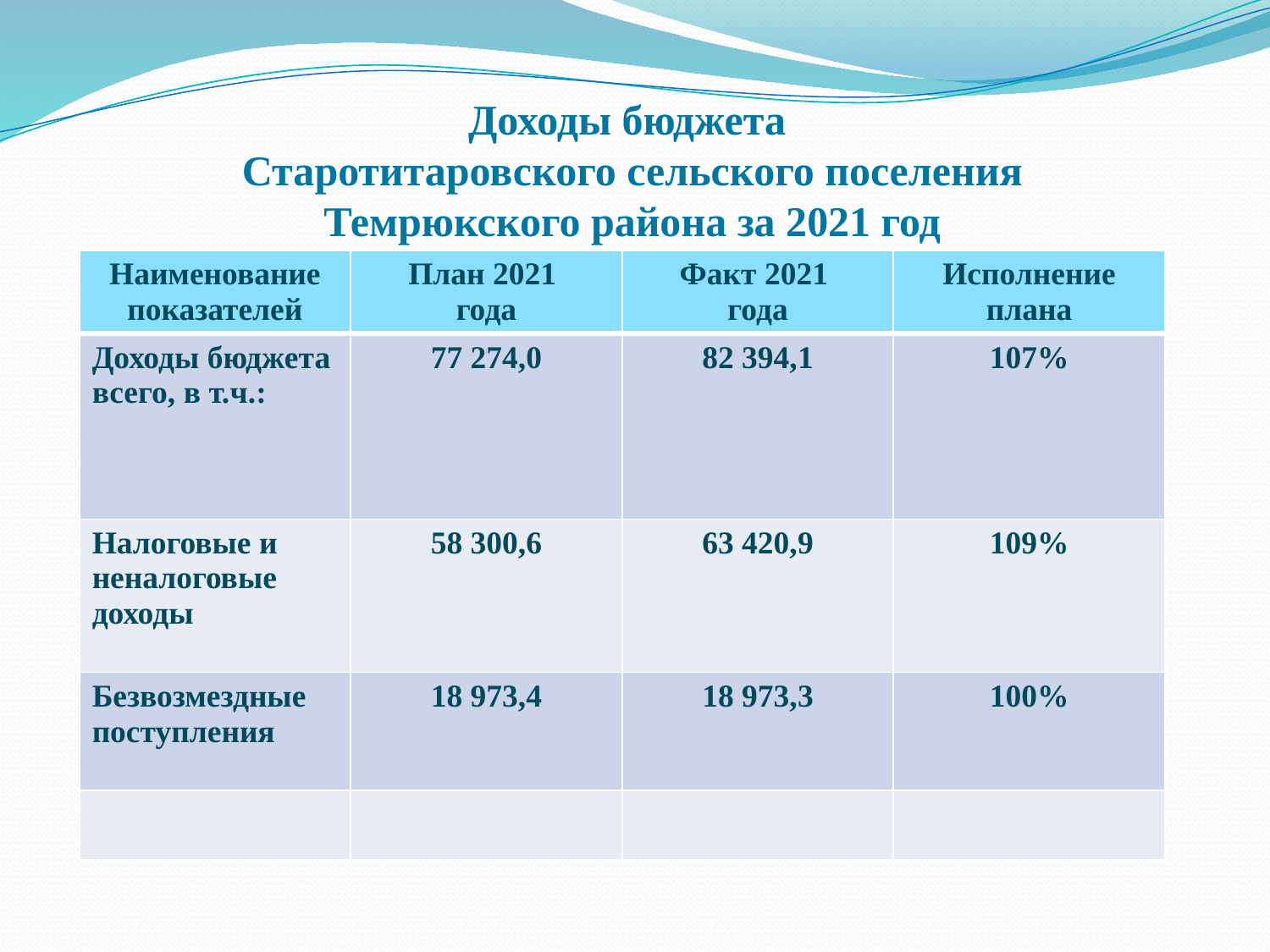

# Доходы бюджета Старотитаровского сельского поселения Темрюкского района за 2021 год
| Наименование показателей | План 2021 года | Факт 2021 года | Исполнение плана |
| --- | --- | --- | --- |
| Доходы бюджета всего, в т.ч.: | 77 274,0 | 82 394,1 | 107% |
| Налоговые и неналоговые доходы | 58 300,6 | 63 420,9 | 109% |
| Безвозмездные поступления | 18 973,4 | 18 973,3 | 100% |
|  |  |  |  |